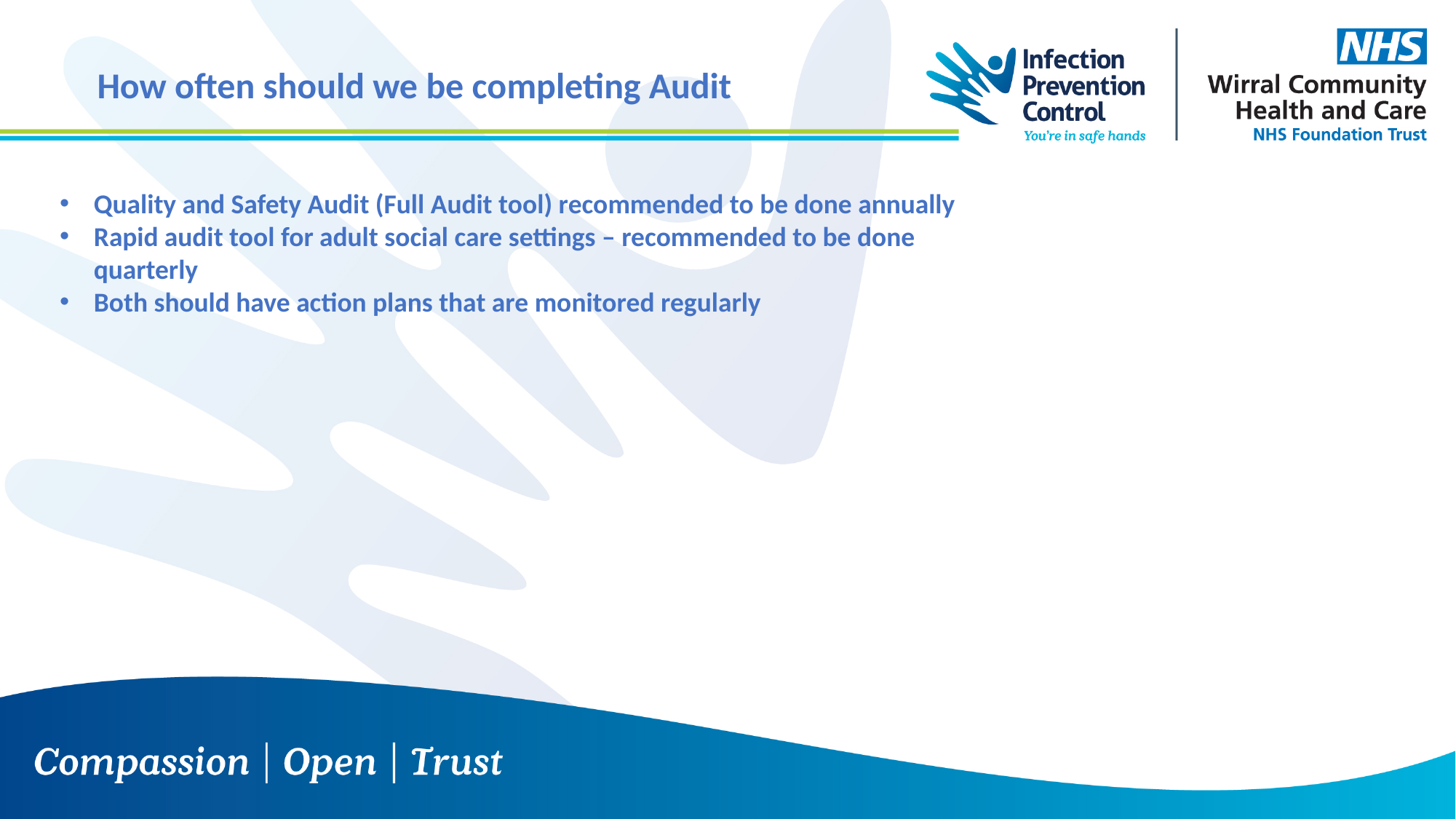

How often should we be completing Audit
Quality and Safety Audit (Full Audit tool) recommended to be done annually
Rapid audit tool for adult social care settings – recommended to be done  quarterly
Both should have action plans that are monitored regularly